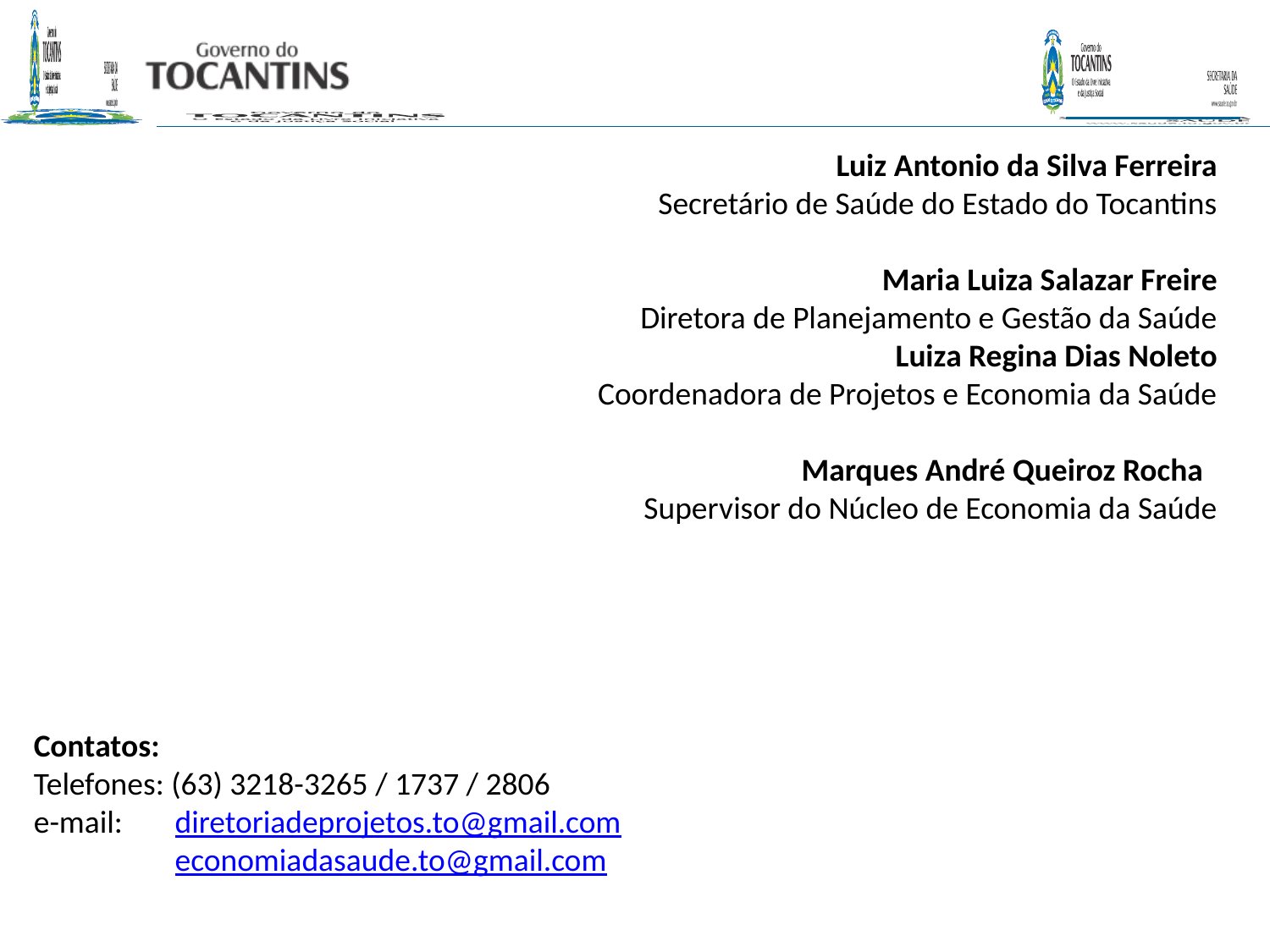

Luiz Antonio da Silva Ferreira
Secretário de Saúde do Estado do Tocantins

Maria Luiza Salazar Freire
Diretora de Planejamento e Gestão da Saúde
Luiza Regina Dias Noleto
 Coordenadora de Projetos e Economia da Saúde

Marques André Queiroz Rocha
Supervisor do Núcleo de Economia da Saúde

Contatos:
Telefones: (63) 3218-3265 / 1737 / 2806
e-mail: 	  diretoriadeprojetos.to@gmail.com
	  economiadasaude.to@gmail.com